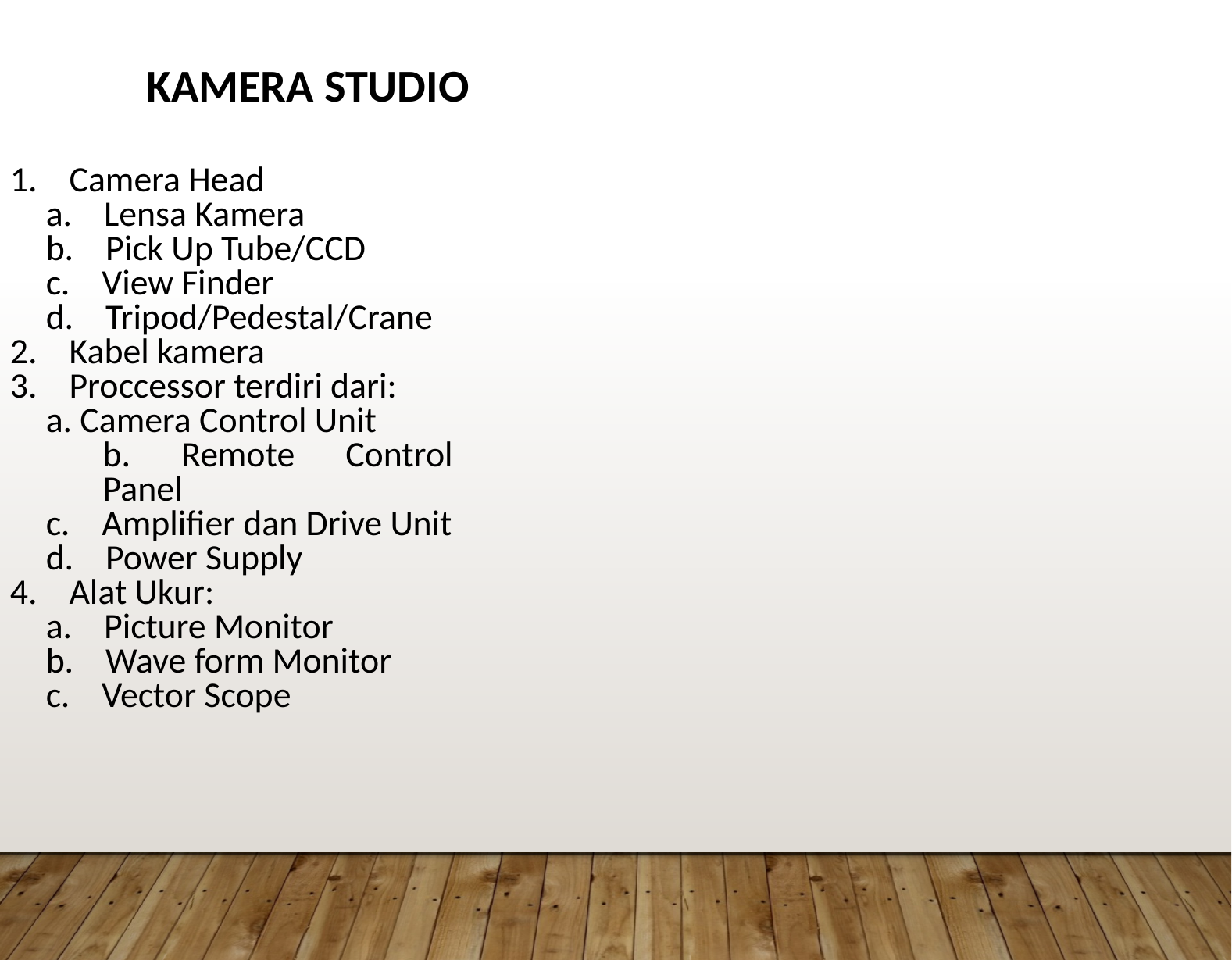

KAMERA STUDIO
1.    Camera Head
a.    Lensa Kamera
b.    Pick Up Tube/CCD
c.    View Finder
d.    Tripod/Pedestal/Crane
2.    Kabel kamera
3.    Proccessor terdiri dari:
a. Camera Control Unit
b. Remote Control Panel
c.    Amplifier dan Drive Unit
d.    Power Supply
4.    Alat Ukur:
a.    Picture Monitor
b.    Wave form Monitor
c.    Vector Scope